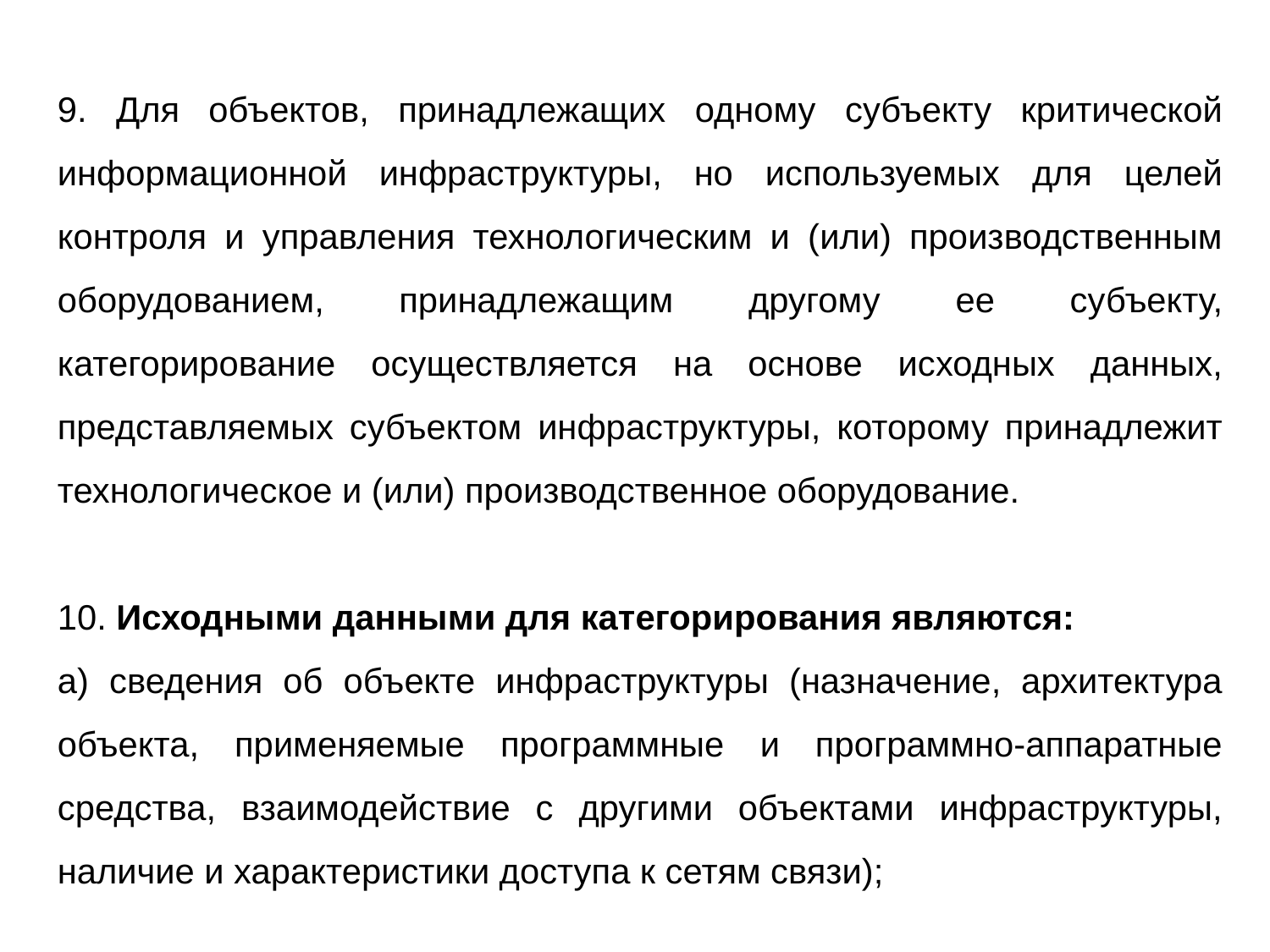

9. Для объектов, принадлежащих одному субъекту критической информационной инфраструктуры, но используемых для целей контроля и управления технологическим и (или) производственным оборудованием, принадлежащим другому ее субъекту, категорирование осуществляется на основе исходных данных, представляемых субъектом инфраструктуры, которому принадлежит технологическое и (или) производственное оборудование.

10. Исходными данными для категорирования являются:
а) сведения об объекте инфраструктуры (назначение, архитектура объекта, применяемые программные и программно-аппаратные средства, взаимодействие с другими объектами инфраструктуры, наличие и характеристики доступа к сетям связи);